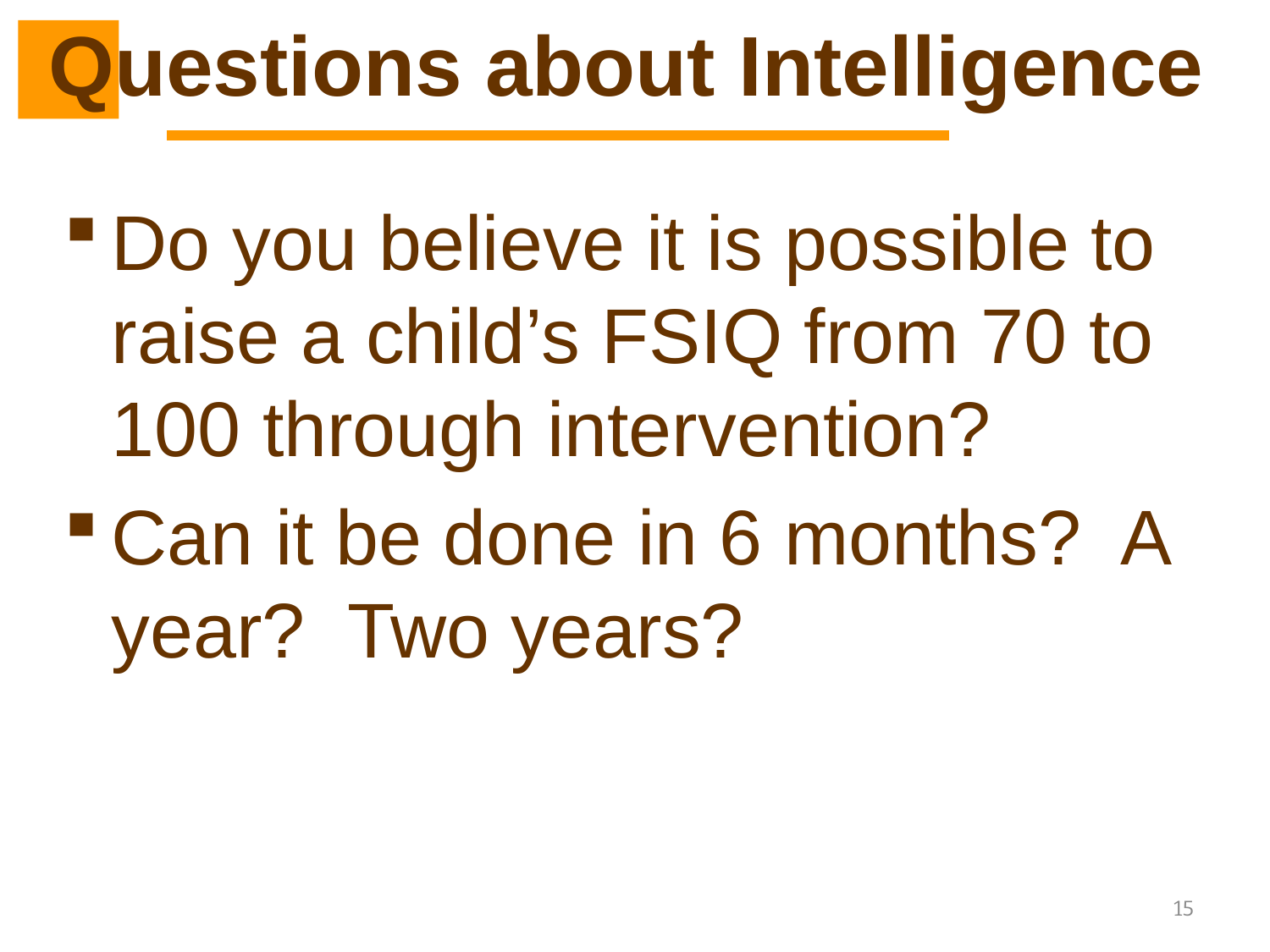

# Questions about Intelligence

Do you believe it is possible to raise a child’s FSIQ from 70 to 100 through intervention?
Can it be done in 6 months?  A year?  Two years?

15